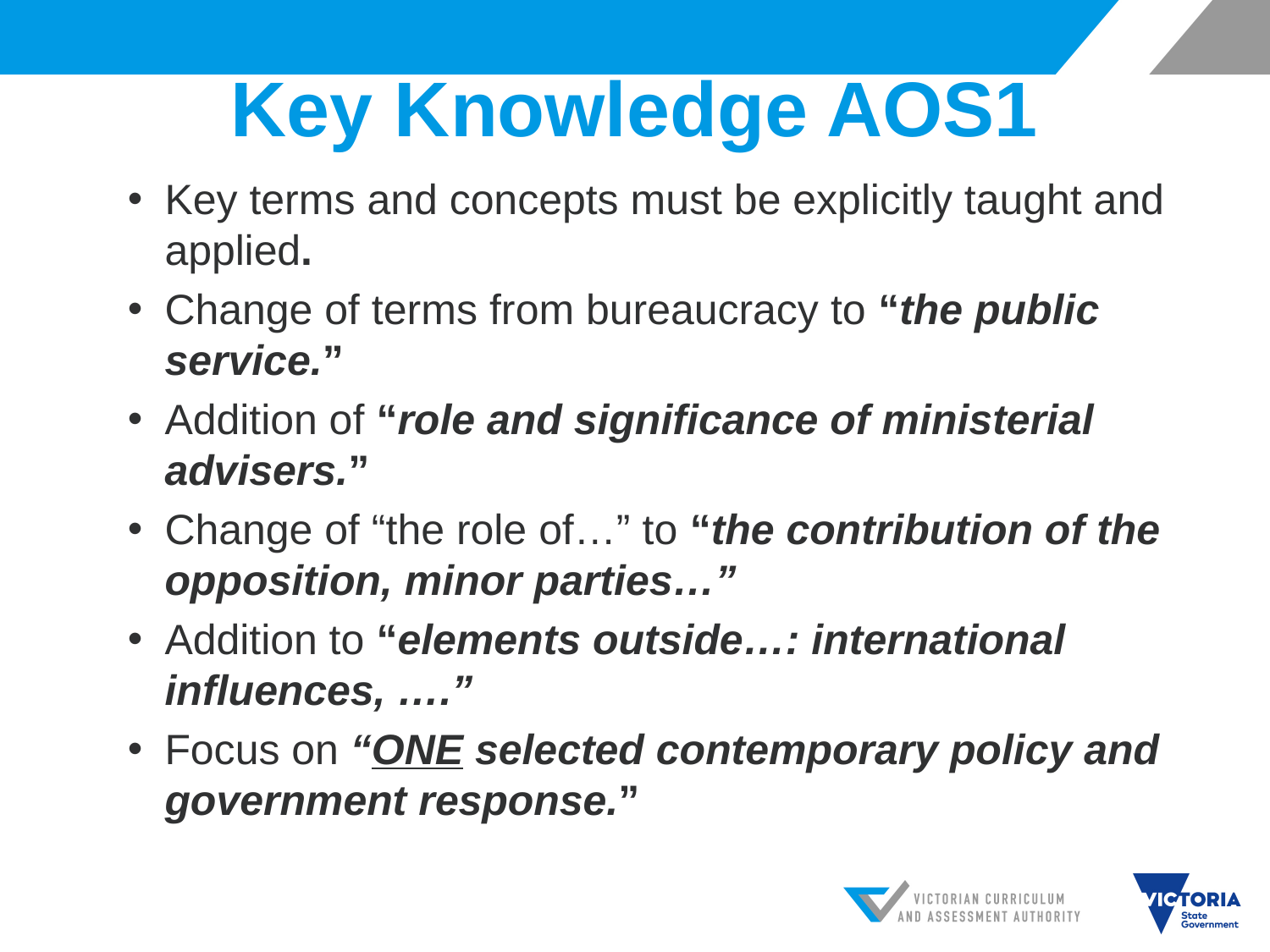

# Key Knowledge AOS1
Key terms and concepts must be explicitly taught and applied.
Change of terms from bureaucracy to “the public service.”
Addition of “role and significance of ministerial advisers.”
Change of “the role of…” to “the contribution of the opposition, minor parties…”
Addition to “elements outside…: international influences, ….”
Focus on “ONE selected contemporary policy and government response.”